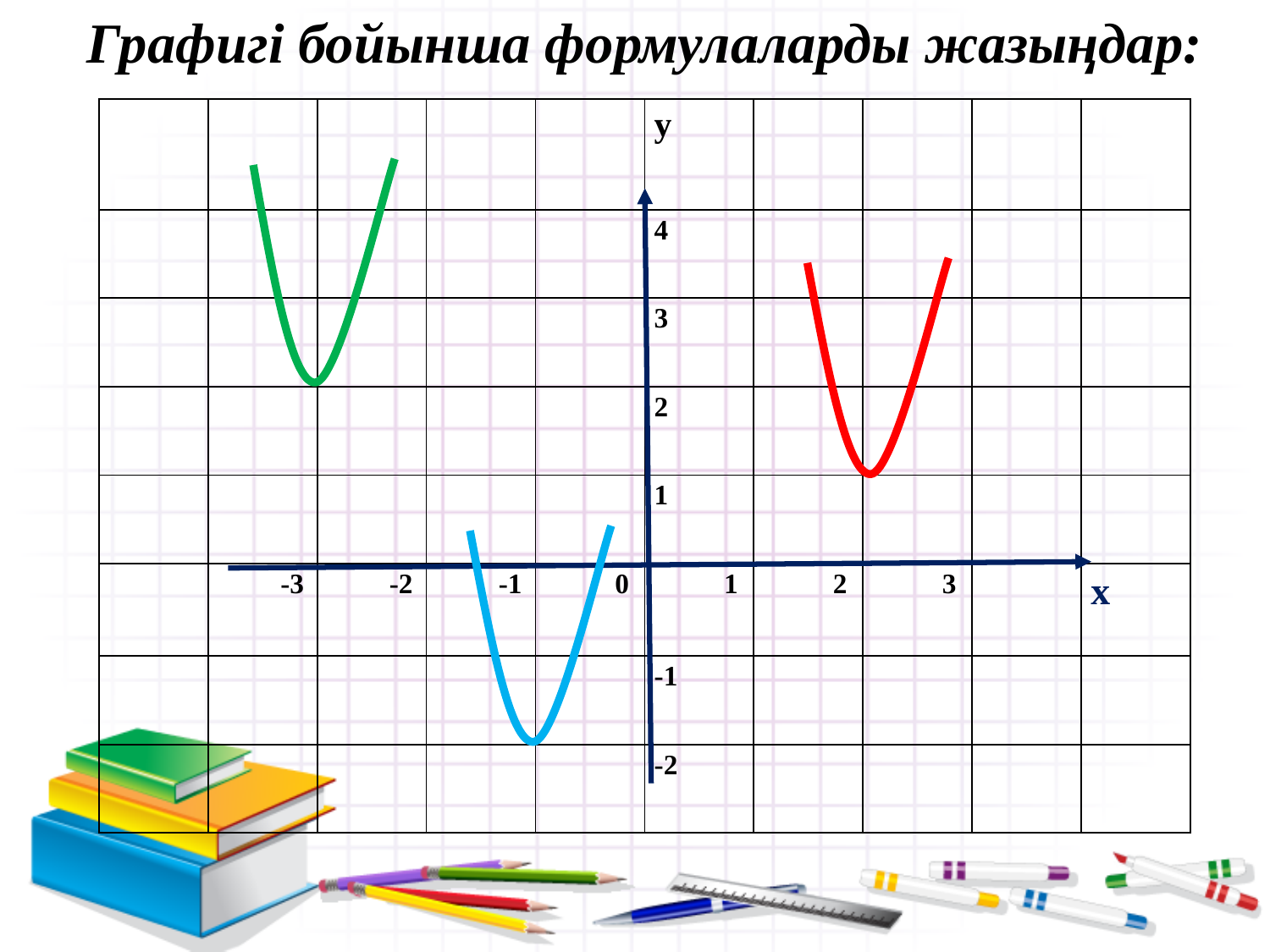

Графигі бойынша формулаларды жазыңдар:
|  |  |  |  |  | у |  |  |  |  |
| --- | --- | --- | --- | --- | --- | --- | --- | --- | --- |
|  |  |  |  |  | 4 |  |  |  |  |
|  |  |  |  |  | 3 |  |  |  |  |
|  |  |  |  |  | 2 |  |  |  |  |
|  |  |  |  |  | 1 |  |  |  |  |
|  | -3 | -2 | -1 | 0 | 1 | 2 | 3 |  | х |
|  |  |  |  |  | -1 |  |  |  |  |
|  |  |  |  |  | -2 |  |  |  |  |